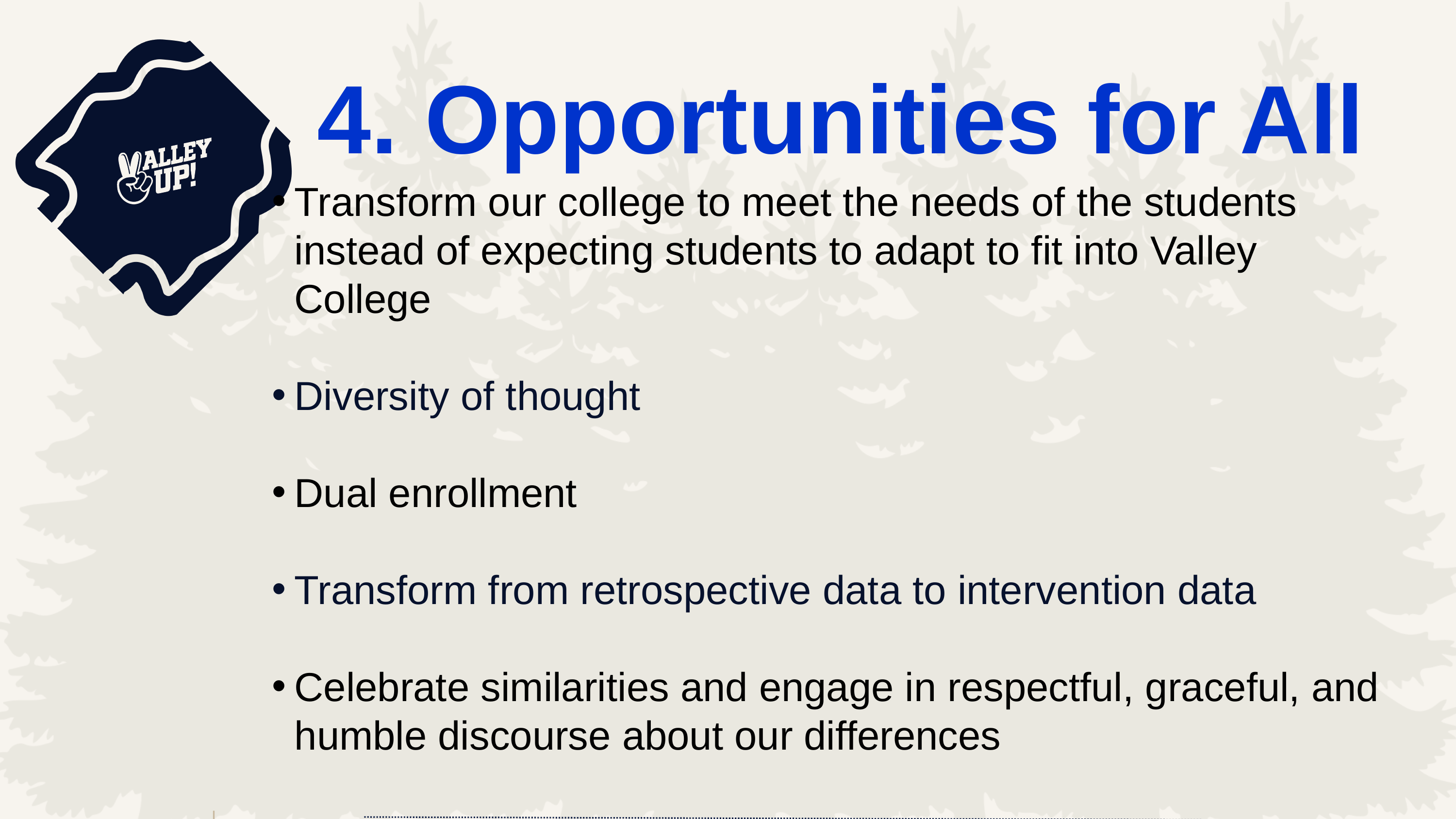

4. Opportunities for All

Transform our college to meet the needs of the students instead of expecting students to adapt to fit into Valley College

Diversity of thought

Dual enrollment

Transform from retrospective data to intervention data

Celebrate similarities and engage in respectful, graceful, and humble discourse about our differences